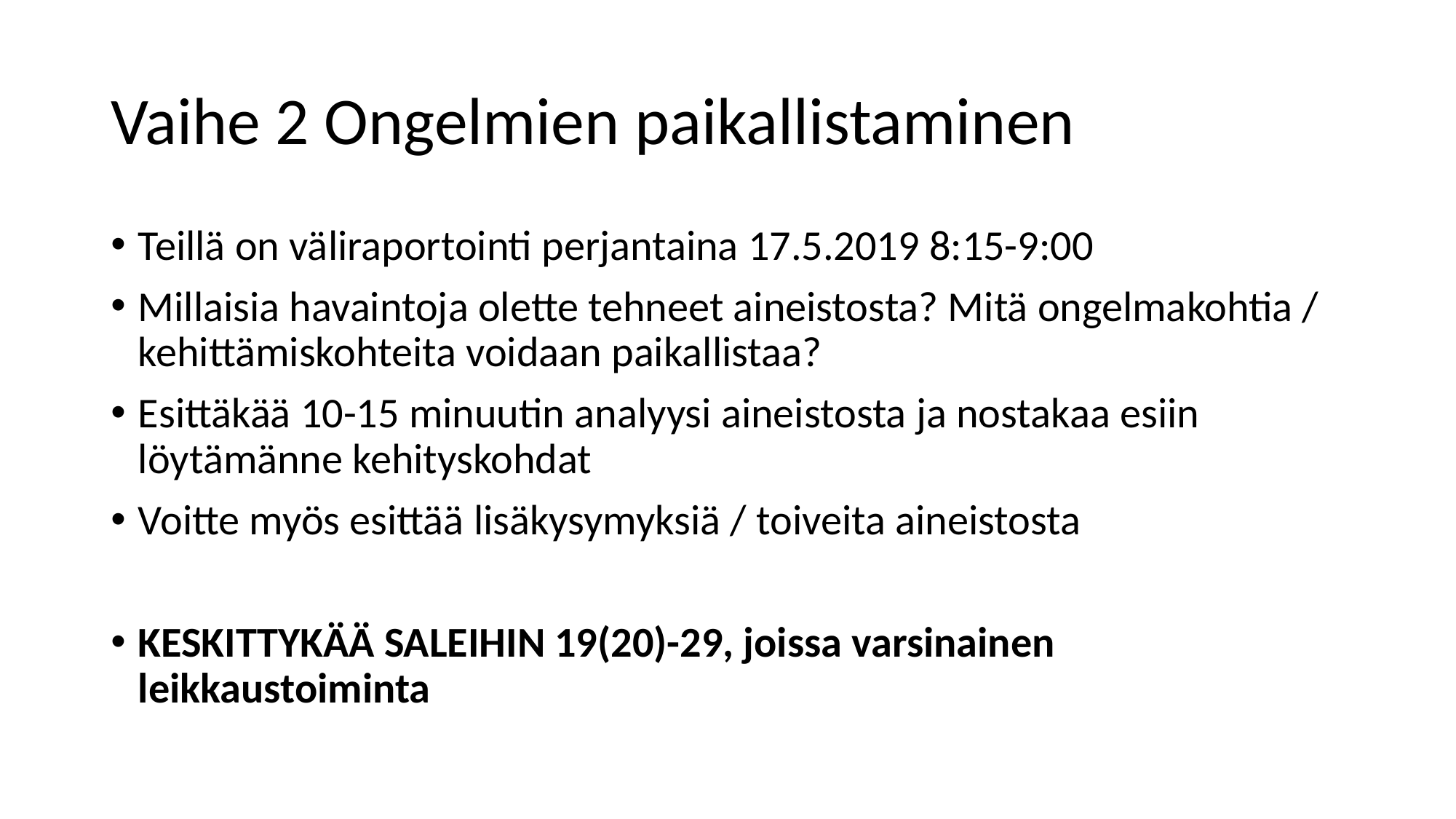

# Vaihe 2 Ongelmien paikallistaminen
Teillä on väliraportointi perjantaina 17.5.2019 8:15-9:00
Millaisia havaintoja olette tehneet aineistosta? Mitä ongelmakohtia / kehittämiskohteita voidaan paikallistaa?
Esittäkää 10-15 minuutin analyysi aineistosta ja nostakaa esiin löytämänne kehityskohdat
Voitte myös esittää lisäkysymyksiä / toiveita aineistosta

KESKITTYKÄÄ SALEIHIN 19(20)-29, joissa varsinainen leikkaustoiminta